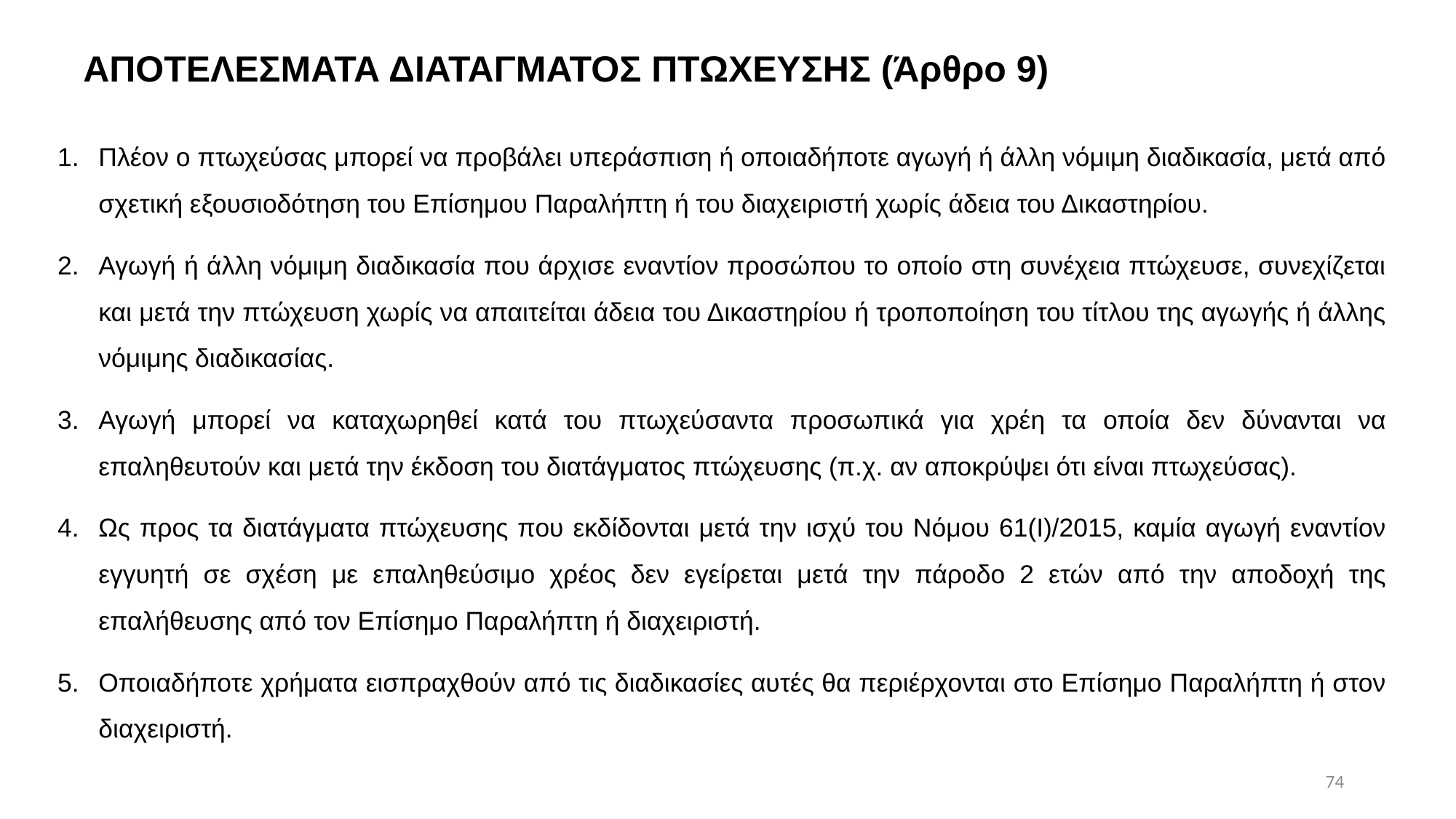

# ΑΠΟΤΕΛΕΣΜΑΤΑ ΔΙΑΤΑΓΜΑΤΟΣ ΠΤΩΧΕΥΣΗΣ (Άρθρο 9)
Πλέον ο πτωχεύσας μπορεί να προβάλει υπεράσπιση ή οποιαδήποτε αγωγή ή άλλη νόμιμη διαδικασία, μετά από σχετική εξουσιοδότηση του Επίσημου Παραλήπτη ή του διαχειριστή χωρίς άδεια του Δικαστηρίου.
Αγωγή ή άλλη νόμιμη διαδικασία που άρχισε εναντίον προσώπου το οποίο στη συνέχεια πτώχευσε, συνεχίζεται και μετά την πτώχευση χωρίς να απαιτείται άδεια του Δικαστηρίου ή τροποποίηση του τίτλου της αγωγής ή άλλης νόμιμης διαδικασίας.
Αγωγή μπορεί να καταχωρηθεί κατά του πτωχεύσαντα προσωπικά για χρέη τα οποία δεν δύνανται να επαληθευτούν και μετά την έκδοση του διατάγματος πτώχευσης (π.χ. αν αποκρύψει ότι είναι πτωχεύσας).
Ως προς τα διατάγματα πτώχευσης που εκδίδονται μετά την ισχύ του Νόμου 61(Ι)/2015, καμία αγωγή εναντίον εγγυητή σε σχέση με επαληθεύσιμο χρέος δεν εγείρεται μετά την πάροδο 2 ετών από την αποδοχή της επαλήθευσης από τον Επίσημο Παραλήπτη ή διαχειριστή.
Οποιαδήποτε χρήματα εισπραχθούν από τις διαδικασίες αυτές θα περιέρχονται στο Επίσημο Παραλήπτη ή στον διαχειριστή.
74